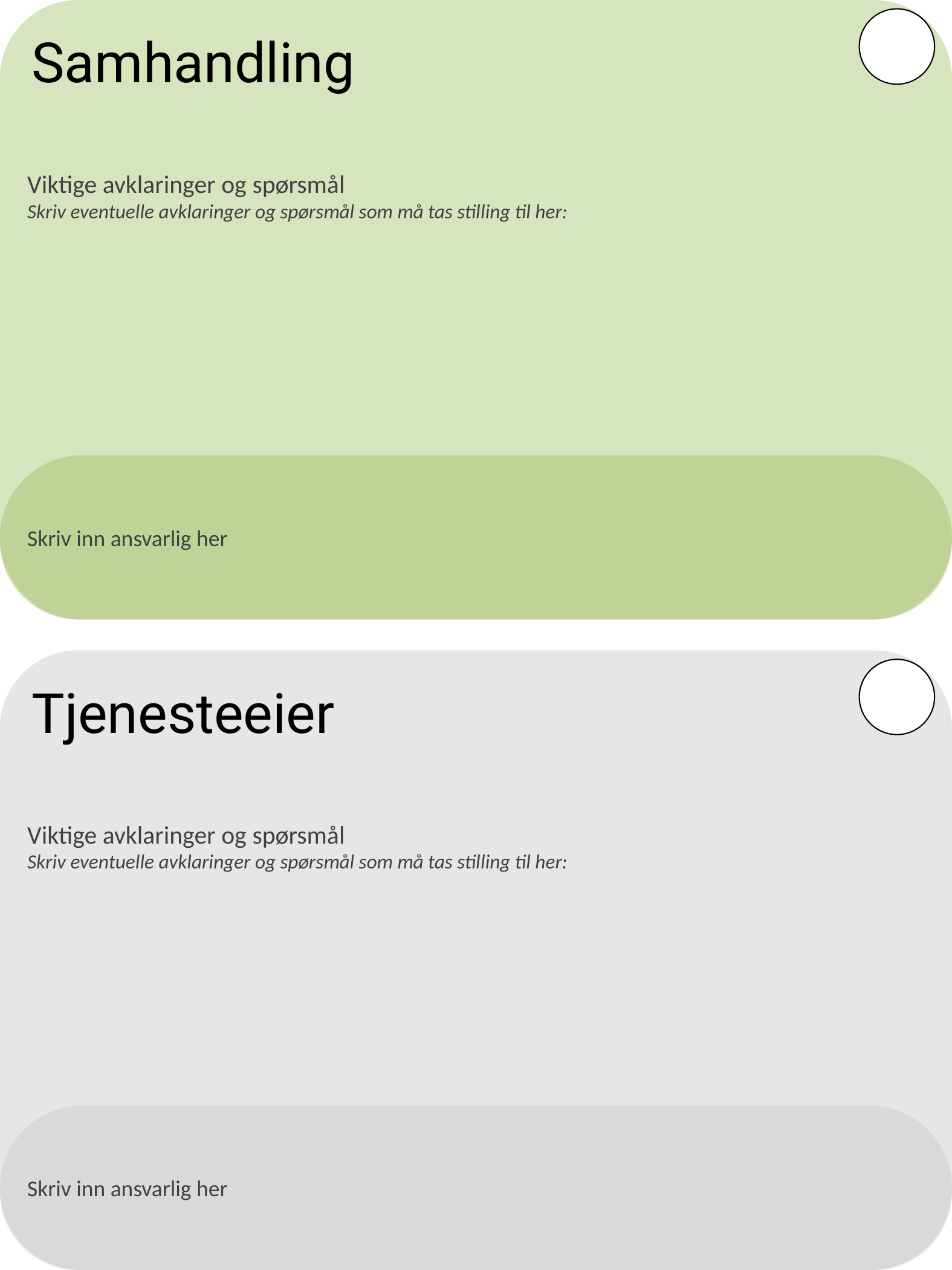

Samhandling

Viktige avklaringer og spørsmål
Skriv eventuelle avklaringer og spørsmål som må tas stilling til her:

Skriv inn ansvarlig her
Tjenesteeier

Viktige avklaringer og spørsmål
Skriv eventuelle avklaringer og spørsmål som må tas stilling til her:

Skriv inn ansvarlig her